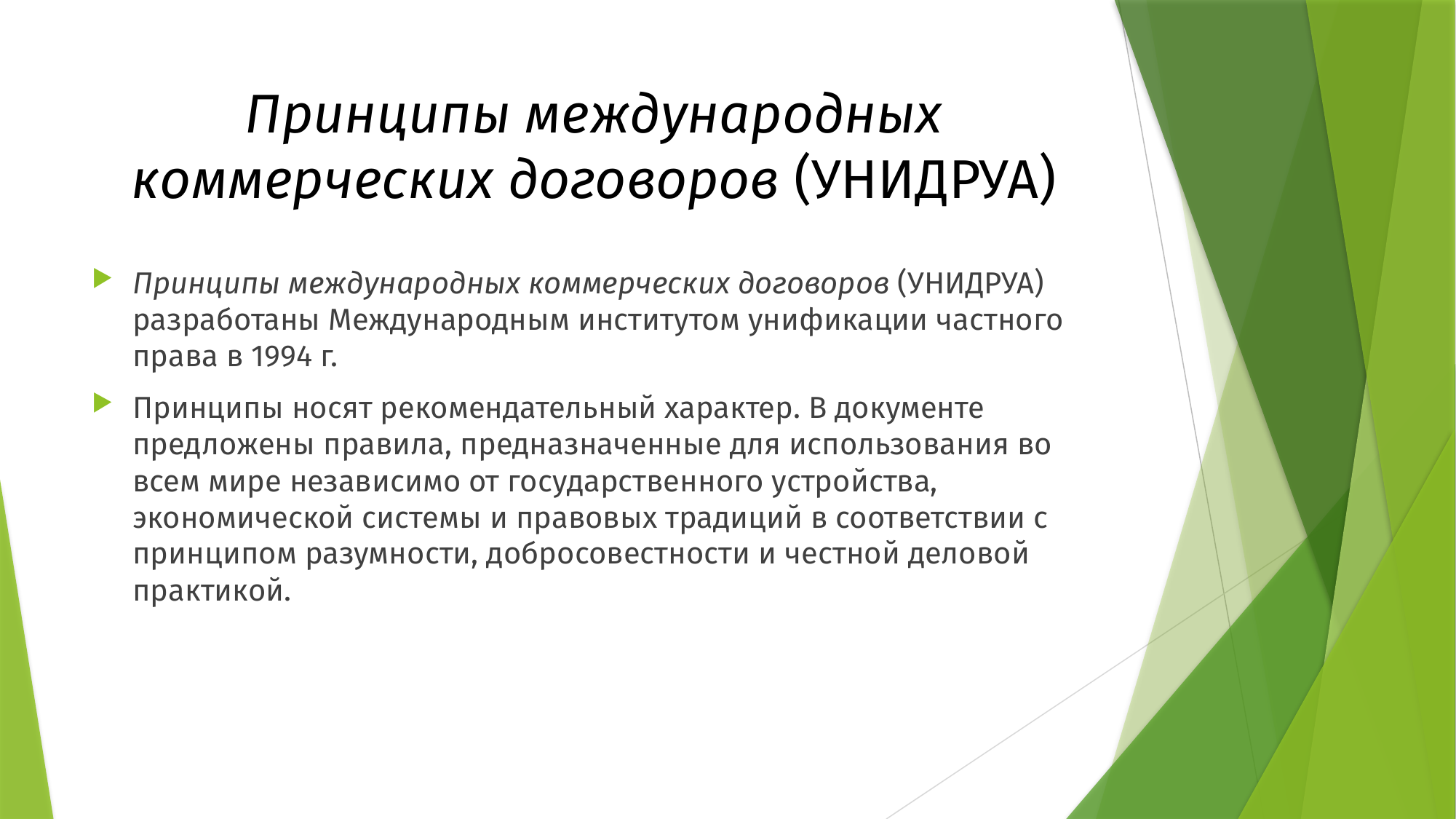

# Принципы международных коммерческих договоров (УНИДРУА)
Принципы международных коммерческих договоров (УНИДРУА) разработаны Международным институтом унификации частного права в 1994 г.
Принципы носят рекомендательный характер. В документе предложены правила, предназначенные для использования во всем мире независимо от государственного устройства, экономической системы и правовых традиций в соответствии с принципом разумности, добросовестности и честной деловой практикой.